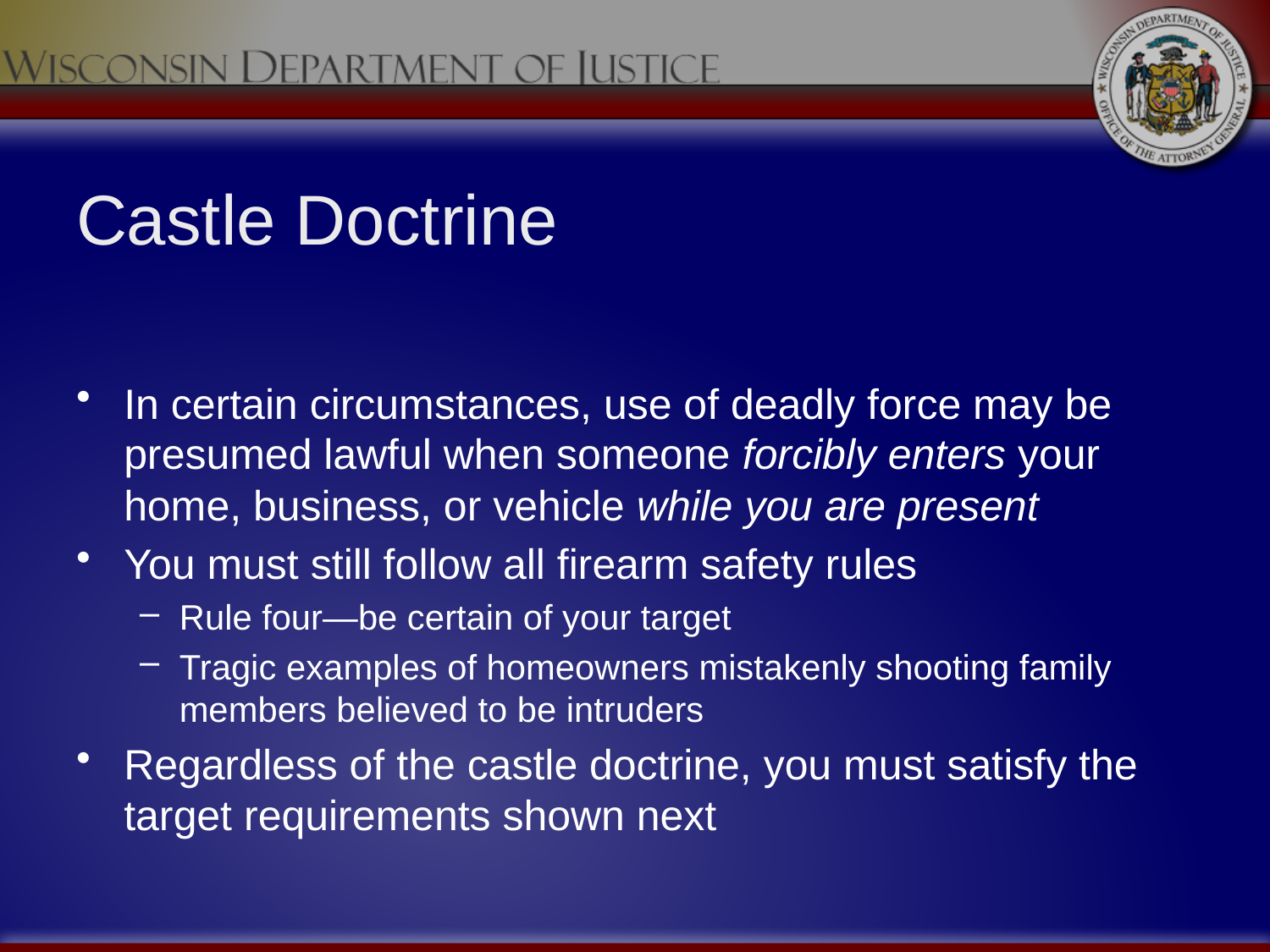

# Castle Doctrine
In certain circumstances, use of deadly force may be presumed lawful when someone forcibly enters your home, business, or vehicle while you are present
You must still follow all firearm safety rules
Rule four—be certain of your target
Tragic examples of homeowners mistakenly shooting family members believed to be intruders
Regardless of the castle doctrine, you must satisfy the target requirements shown next